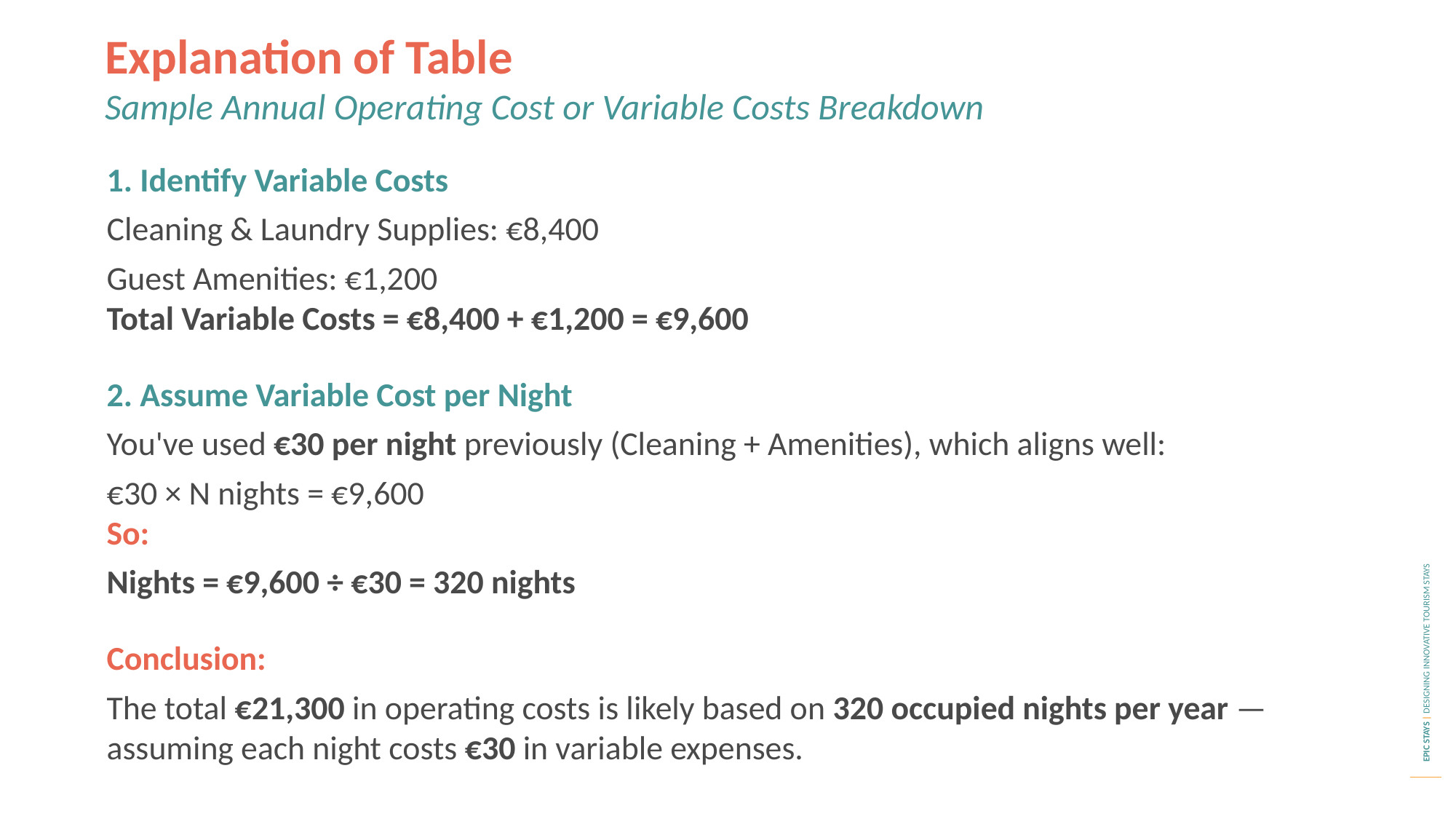

Explanation of Table
Sample Annual Operating Cost or Variable Costs Breakdown

1. Identify Variable Costs
Cleaning & Laundry Supplies: €8,400
Guest Amenities: €1,200
Total Variable Costs = €8,400 + €1,200 = €9,600

2. Assume Variable Cost per Night
You've used €30 per night previously (Cleaning + Amenities), which aligns well:
€30 × N nights = €9,600
So:
Nights = €9,600 ÷ €30 = 320 nights

Conclusion:
The total €21,300 in operating costs is likely based on 320 occupied nights per year — assuming each night costs €30 in variable expenses.